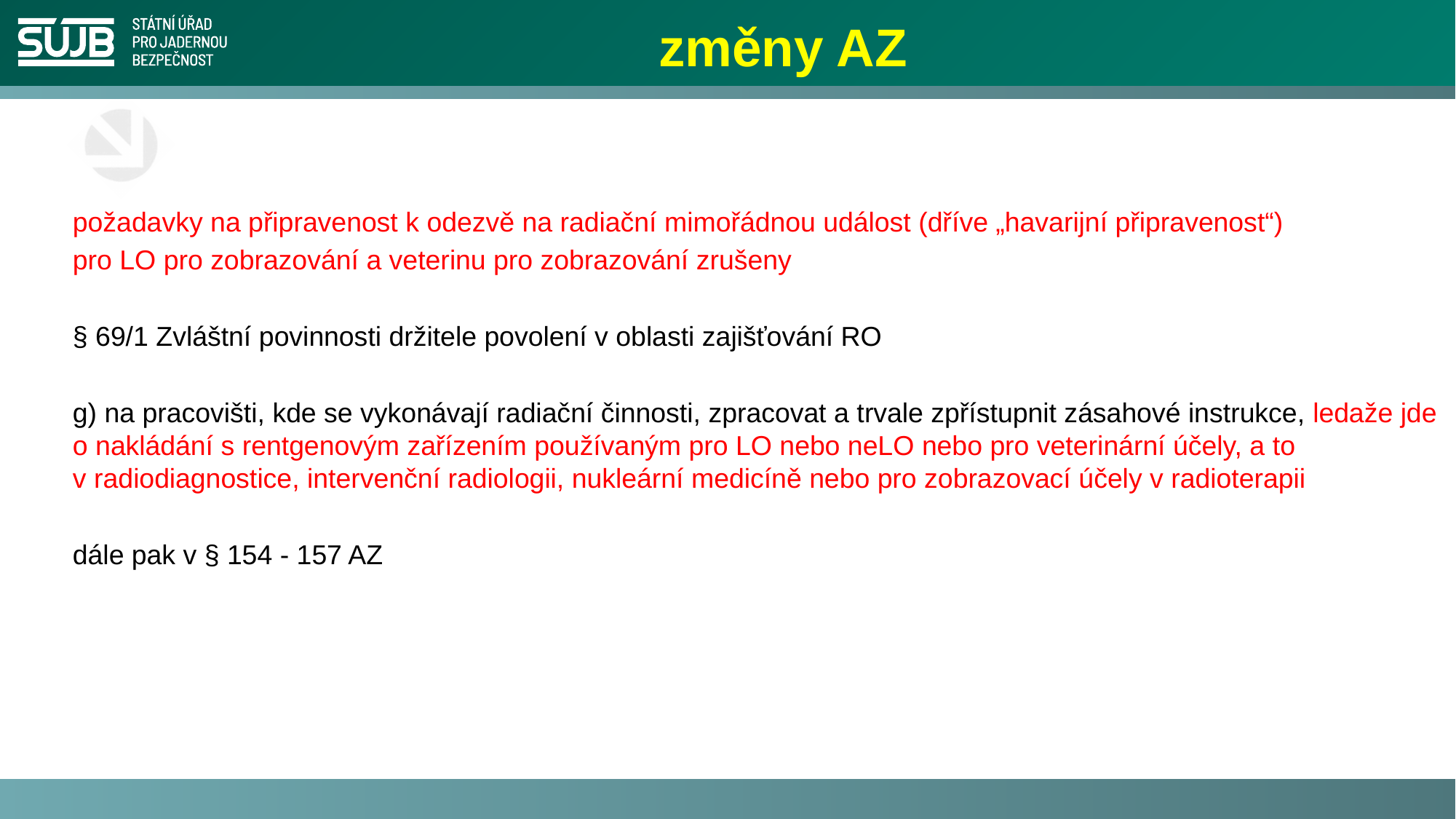

# změny AZ

požadavky na připravenost k odezvě na radiační mimořádnou událost (dříve „havarijní připravenost“)
pro LO pro zobrazování a veterinu pro zobrazování zrušeny

§ 69/1 Zvláštní povinnosti držitele povolení v oblasti zajišťování RO

g) na pracovišti, kde se vykonávají radiační činnosti, zpracovat a trvale zpřístupnit zásahové instrukce, ledaže jde o nakládání s rentgenovým zařízením používaným pro LO nebo neLO nebo pro veterinární účely, a to v radiodiagnostice, intervenční radiologii, nukleární medicíně nebo pro zobrazovací účely v radioterapii

dále pak v § 154 - 157 AZ